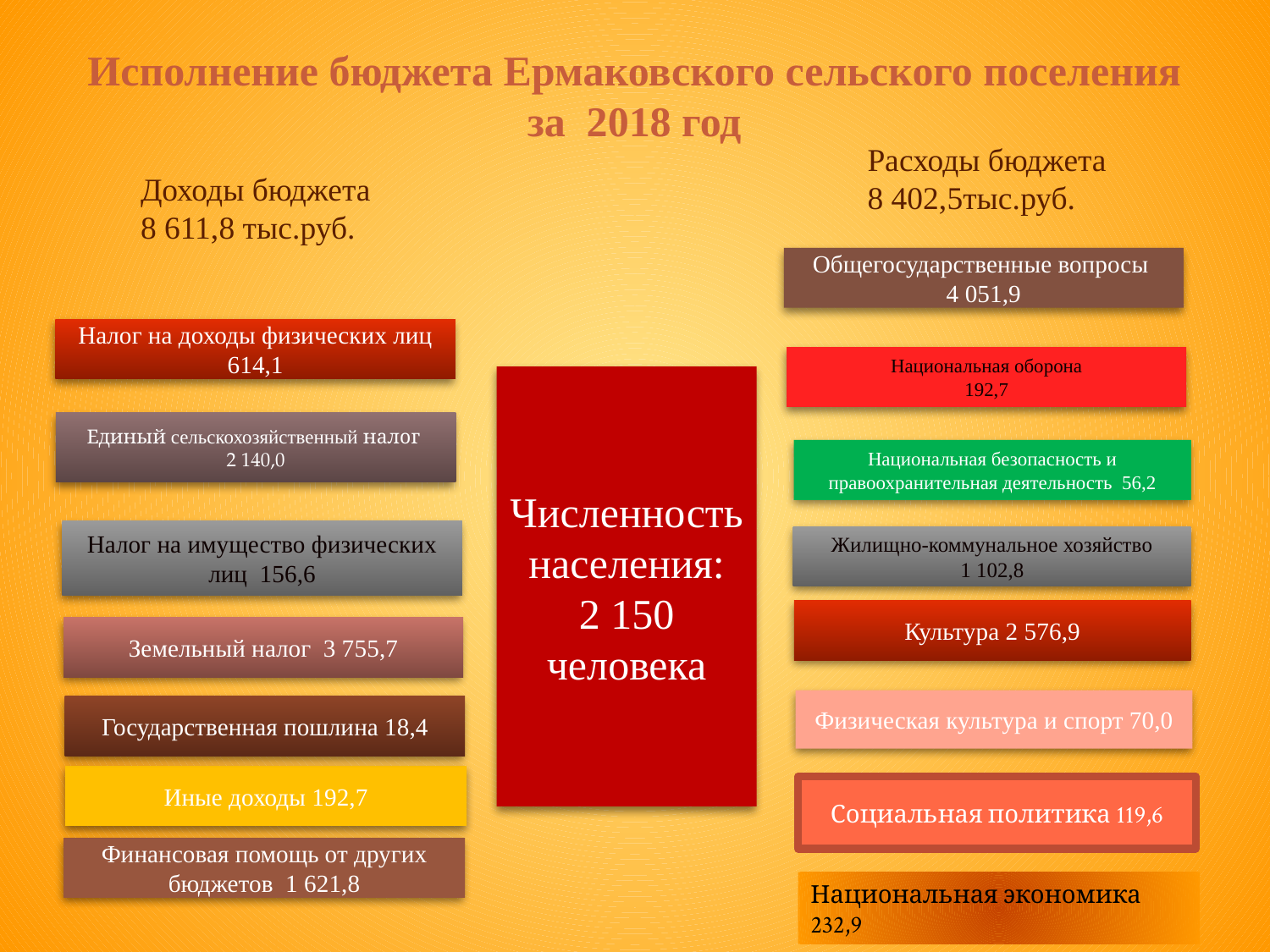

Исполнение бюджета Ермаковского сельского поселения за  2018 год
Расходы бюджета
8 402,5тыс.руб.

Доходы бюджета
8 611,8 тыс.руб.
Общегосударственные вопросы
4 051,9
Налог на доходы физических лиц 614,1
Национальная оборона
192,7
Численность населения:
2 150
человека
Единый сельскохозяйственный налог
2 140,0
Национальная безопасность и правоохранительная деятельность  56,2
Налог на имущество физических лиц  156,6
Жилищно-коммунальное хозяйство
1 102,8
Культура 2 576,9
Земельный налог  3 755,7
Физическая культура и спорт 70,0
Государственная пошлина 18,4
Иные доходы 192,7
Социальная политика 119,6
Финансовая помощь от других бюджетов  1 621,8
Национальная экономика 232,9